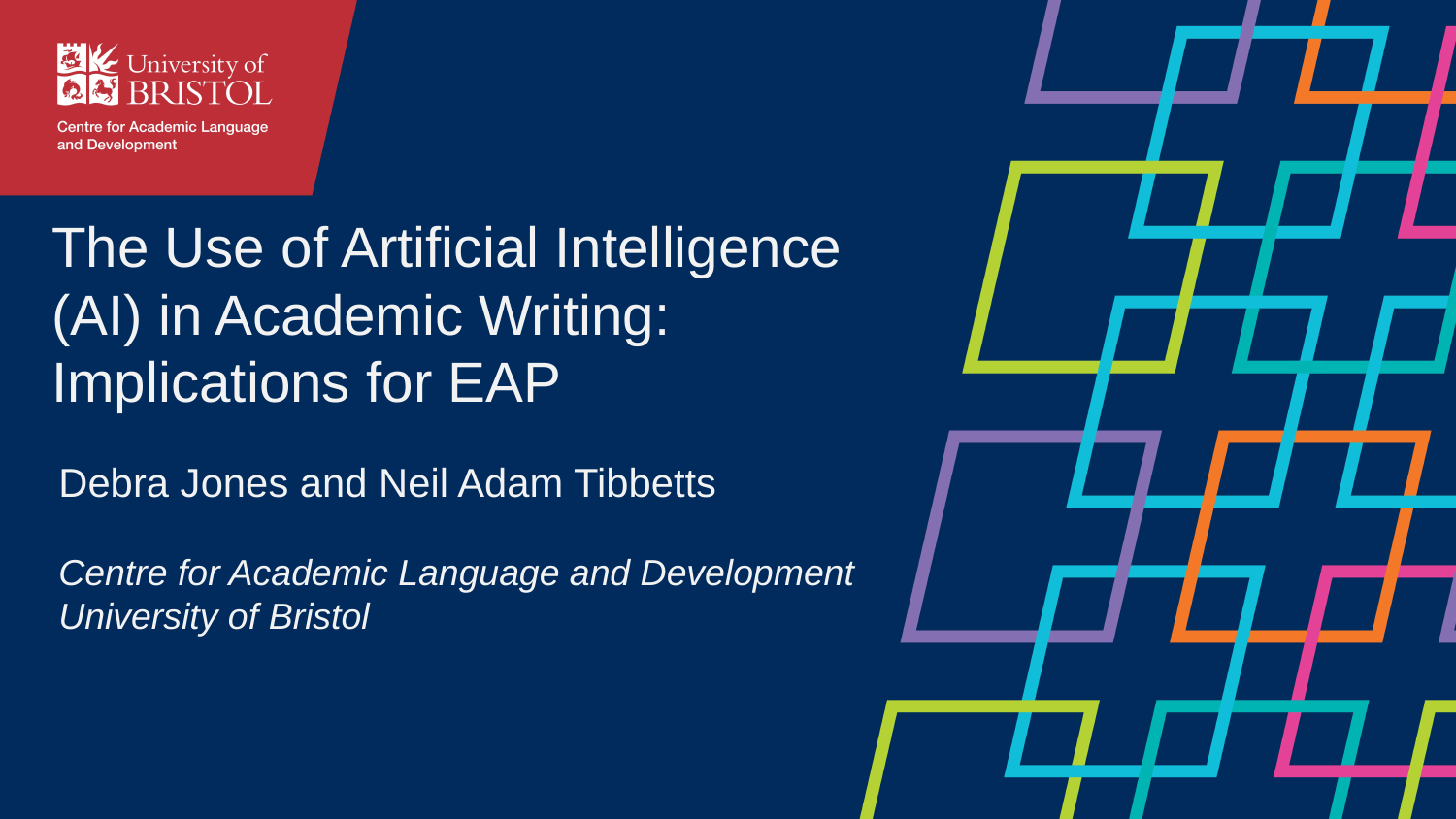

# The Use of Artificial Intelligence  (AI) in Academic Writing: Implications for EAP
Debra Jones and Neil Adam Tibbetts

Centre for Academic Language and Development
University of Bristol